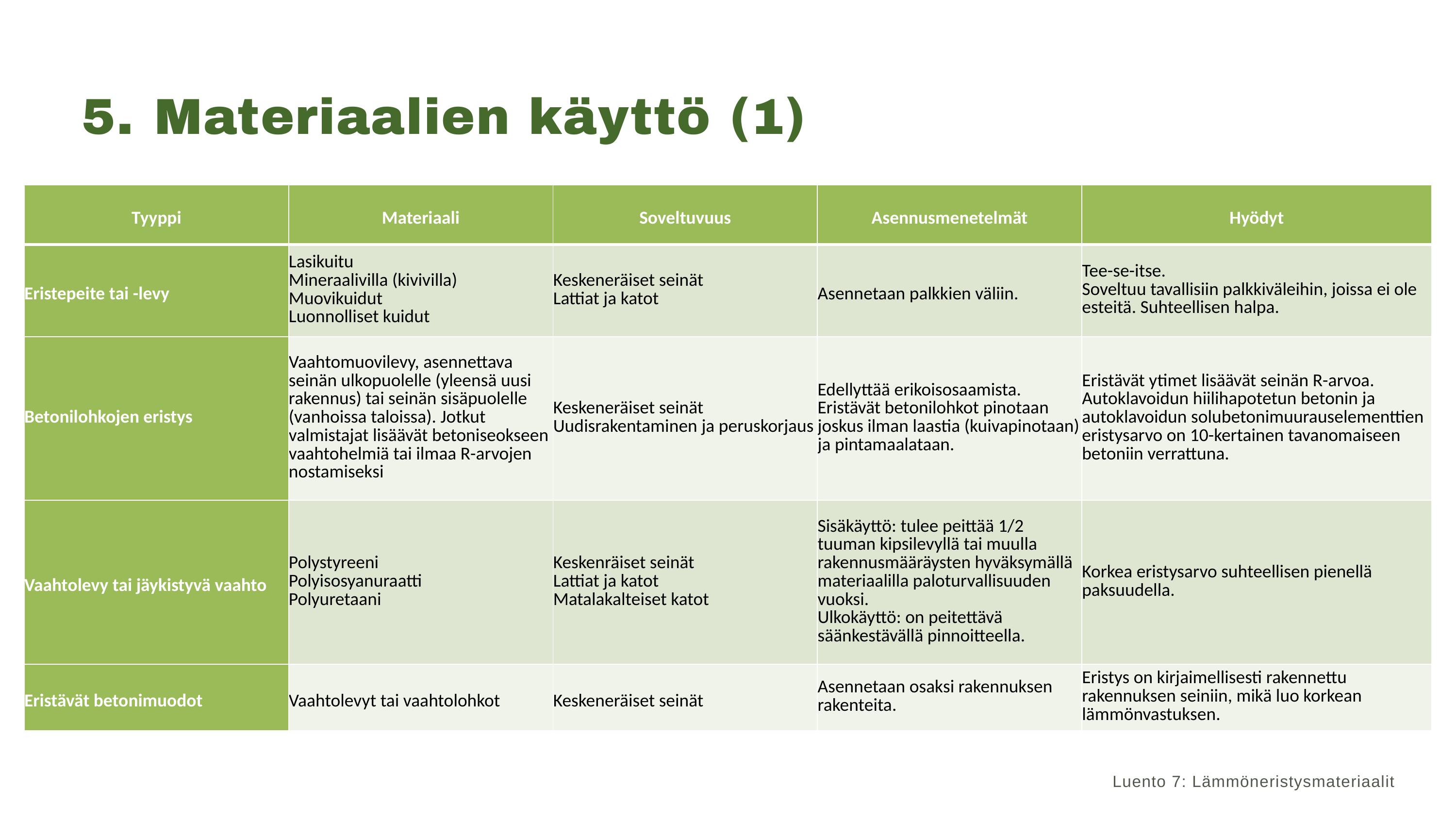

5.	Materiaalien käyttö (1)
| Tyyppi | Materiaali | Soveltuvuus | Asennusmenetelmät | Hyödyt |
| --- | --- | --- | --- | --- |
| Eristepeite tai -levy | Lasikuitu Mineraalivilla (kivivilla) Muovikuidut Luonnolliset kuidut | Keskeneräiset seinät Lattiat ja katot | Asennetaan palkkien väliin. | Tee-se-itse. Soveltuu tavallisiin palkkiväleihin, joissa ei ole esteitä. Suhteellisen halpa. |
| Betonilohkojen eristys | Vaahtomuovilevy, asennettava seinän ulkopuolelle (yleensä uusi rakennus) tai seinän sisäpuolelle (vanhoissa taloissa). Jotkut valmistajat lisäävät betoniseokseen vaahtohelmiä tai ilmaa R-arvojen nostamiseksi | Keskeneräiset seinät Uudisrakentaminen ja peruskorjaus | Edellyttää erikoisosaamista. Eristävät betonilohkot pinotaan joskus ilman laastia (kuivapinotaan) ja pintamaalataan. | Eristävät ytimet lisäävät seinän R-arvoa. Autoklavoidun hiilihapotetun betonin ja autoklavoidun solubetonimuurauselementtien eristysarvo on 10-kertainen tavanomaiseen betoniin verrattuna. |
| Vaahtolevy tai jäykistyvä vaahto | Polystyreeni Polyisosyanuraatti Polyuretaani | Keskenräiset seinät Lattiat ja katot Matalakalteiset katot | Sisäkäyttö: tulee peittää 1/2 tuuman kipsilevyllä tai muulla rakennusmääräysten hyväksymällä materiaalilla paloturvallisuuden vuoksi. Ulkokäyttö: on peitettävä säänkestävällä pinnoitteella. | Korkea eristysarvo suhteellisen pienellä paksuudella. |
| Eristävät betonimuodot | Vaahtolevyt tai vaahtolohkot | Keskeneräiset seinät | Asennetaan osaksi rakennuksen rakenteita. | Eristys on kirjaimellisesti rakennettu rakennuksen seiniin, mikä luo korkean lämmönvastuksen. |
6
Luento 7: Lämmöneristysmateriaalit